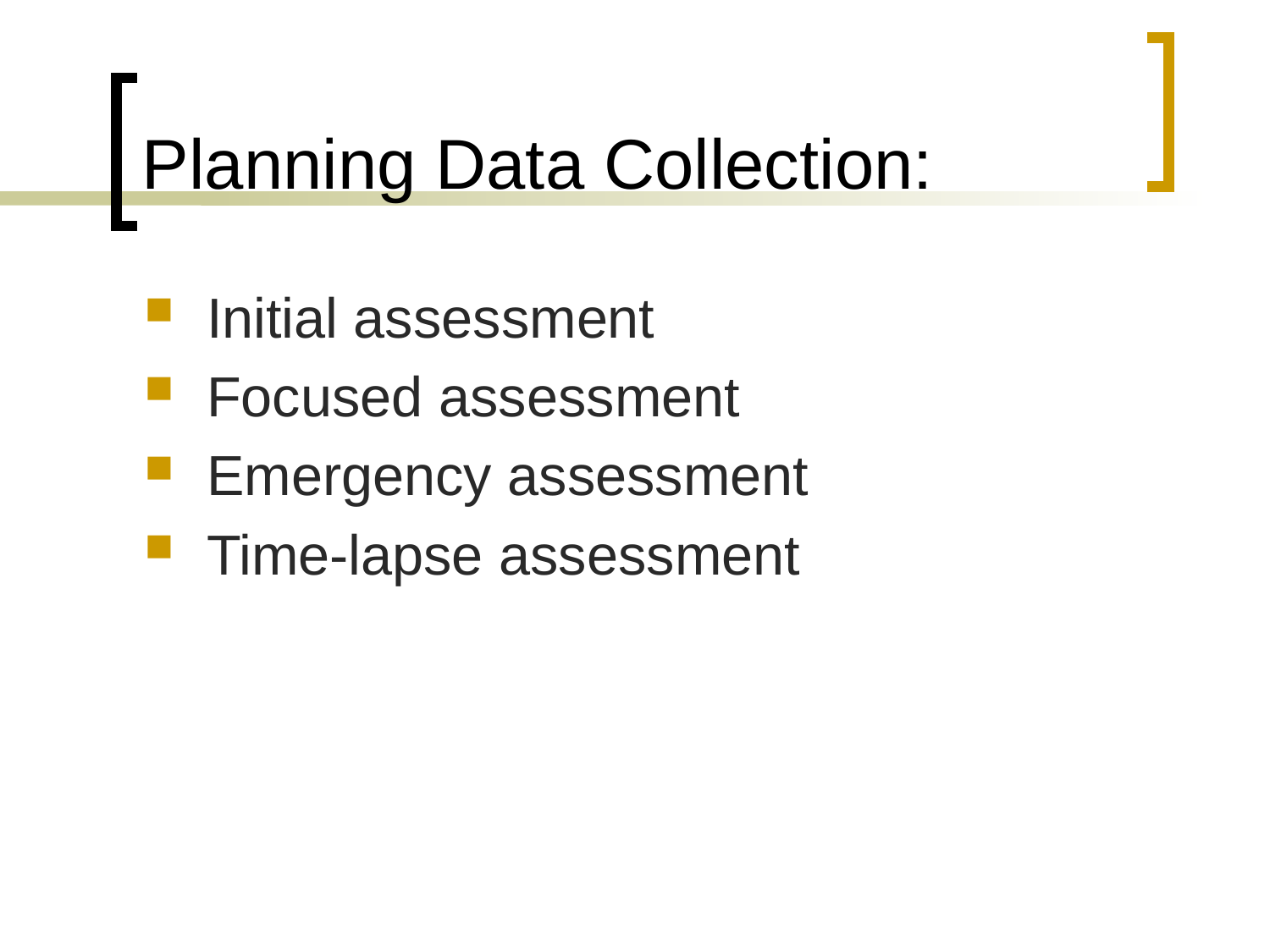

# Planning Data Collection:
Initial assessment
Focused assessment
Emergency assessment
Time-lapse assessment